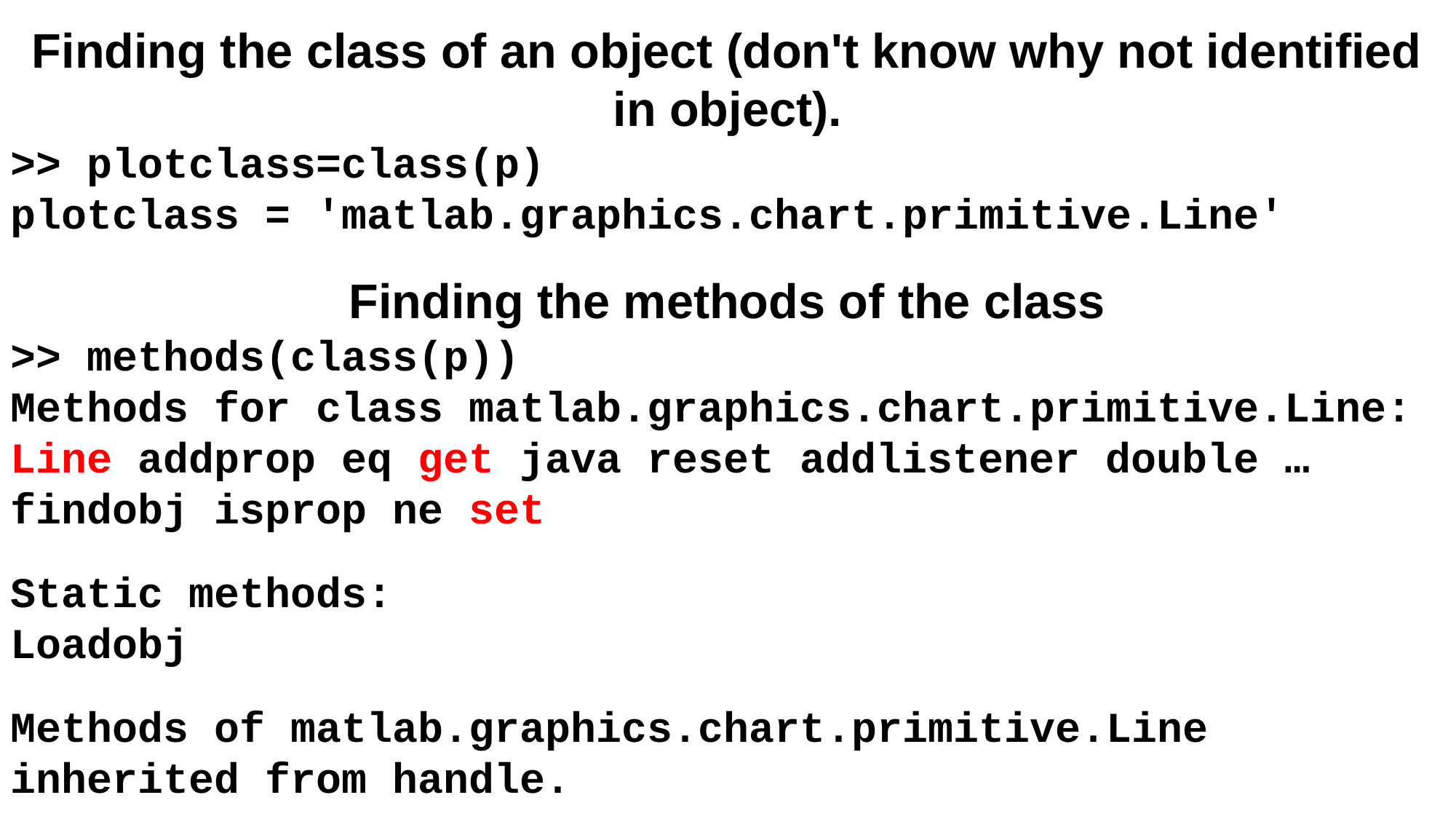

Finding the class of an object (don't know why not identified in object).
>> plotclass=class(p)
plotclass = 'matlab.graphics.chart.primitive.Line'

Finding the methods of the class
>> methods(class(p))
Methods for class matlab.graphics.chart.primitive.Line:
Line addprop eq get java reset addlistener double …      findobj isprop ne set

Static methods:
Loadobj

Methods of matlab.graphics.chart.primitive.Line inherited from handle.